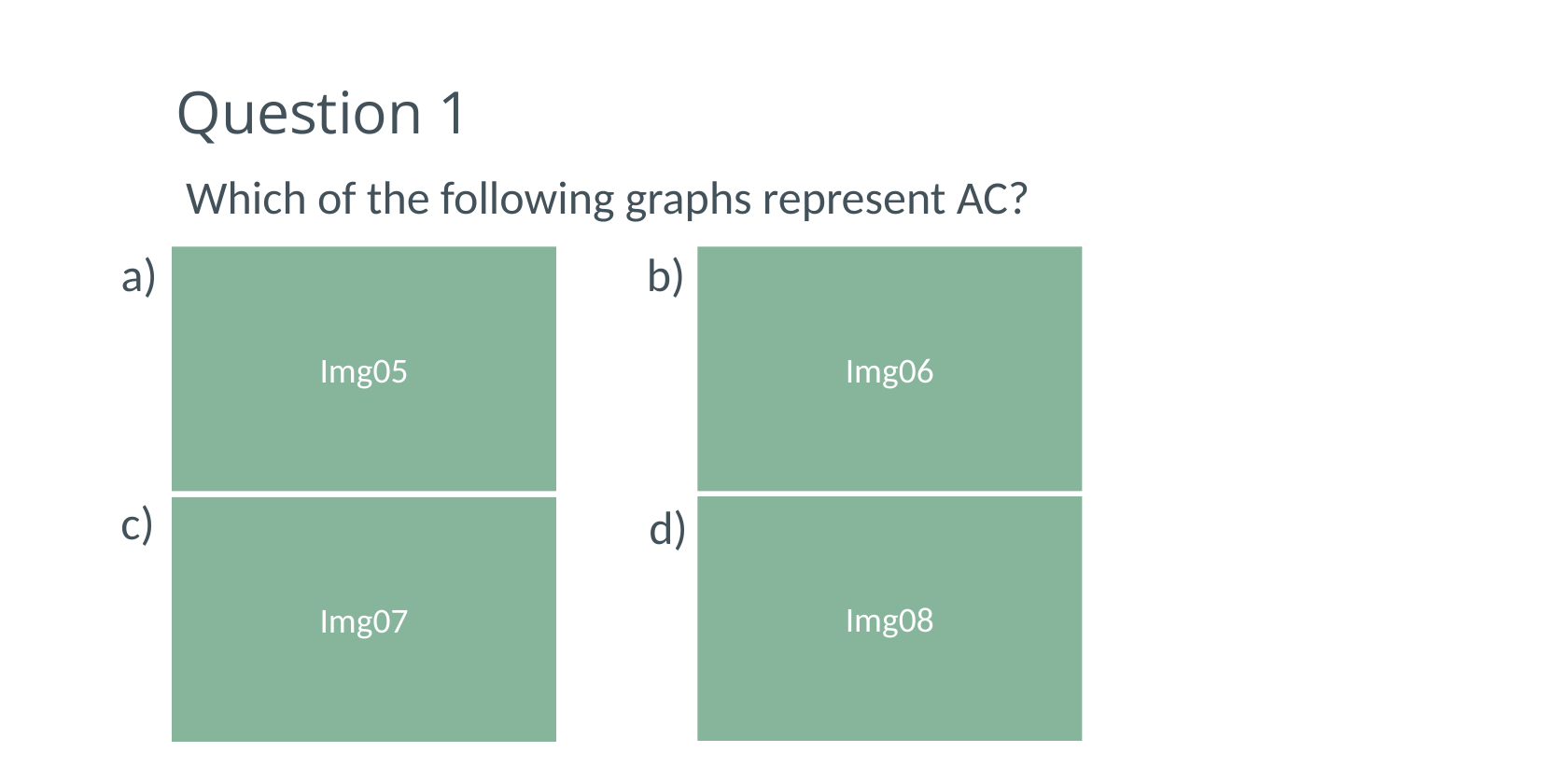

# Question 1
Which of the following graphs represent AC?
a)
b)
Img05
Img06
c)
d)
Img08
Img07